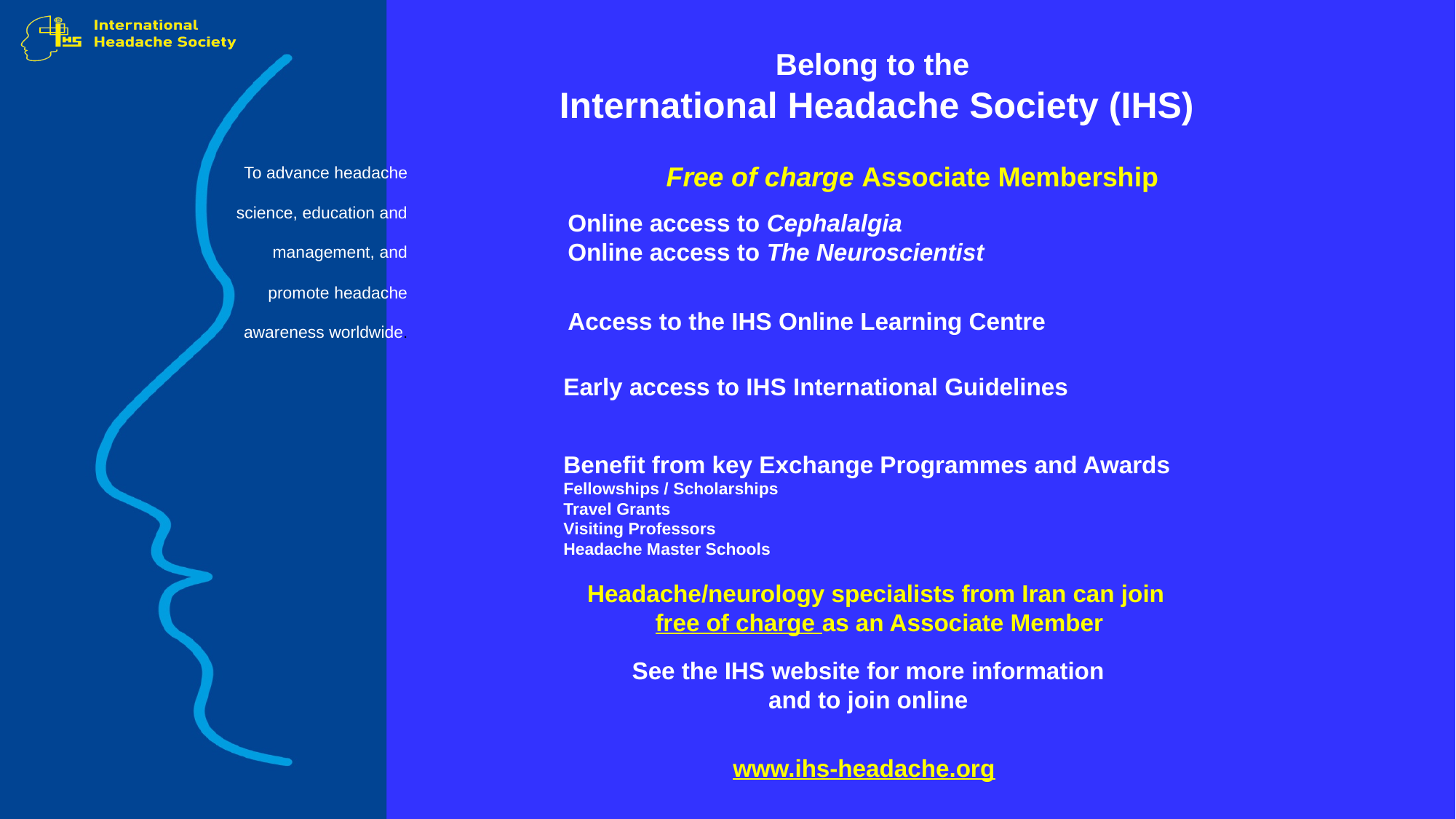

Belong to the
International Headache Society (IHS)
To advance headache science, education and management, and promote headache awareness worldwide.
Free of charge Associate Membership
Online access to Cephalalgia
Online access to The Neuroscientist
Access to the IHS Online Learning Centre
Early access to IHS International Guidelines
Benefit from key Exchange Programmes and Awards
Fellowships / Scholarships
Travel Grants
Visiting Professors
Headache Master Schools
Headache/neurology specialists from Iran can join
free of charge as an Associate Member
See the IHS website for more information
and to join online
www.ihs-headache.org